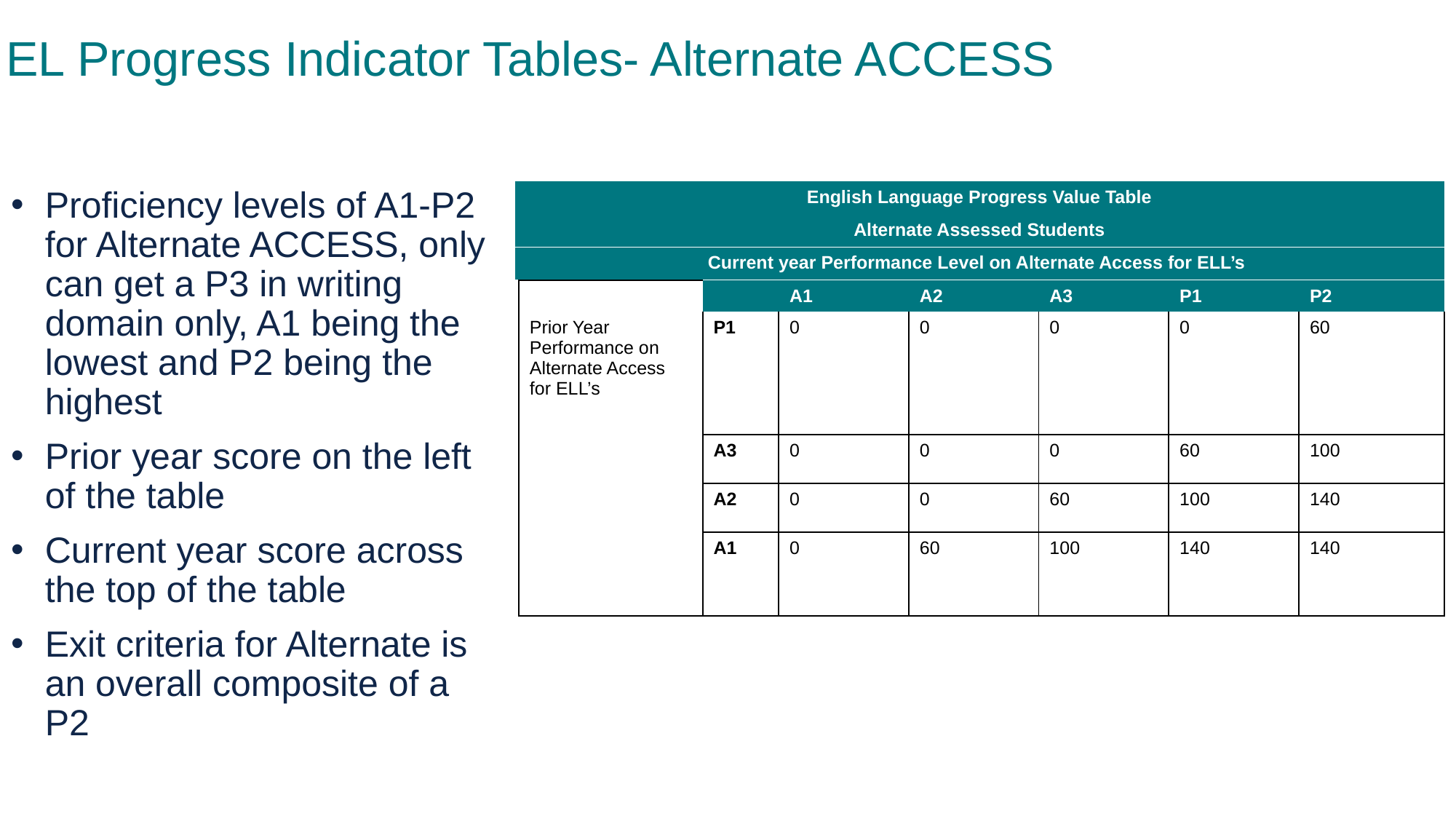

# EL Progress Indicator Tables- Alternate ACCESS
Proficiency levels of A1-P2 for Alternate ACCESS, only can get a P3 in writing domain only, A1 being the lowest and P2 being the highest
Prior year score on the left of the table
Current year score across the top of the table
Exit criteria for Alternate is an overall composite of a P2
| English Language Progress Value Table |
| --- |
| Alternate Assessed Students |
| Current year Performance Level on Alternate Access for ELL’s |
| --- |
|  |  | A1 | A2 | A3 | P1 | P2 |
| --- | --- | --- | --- | --- | --- | --- |
| Prior Year Performance on Alternate Access for ELL’s | P1 | 0 | 0 | 0 | 0 | 60 |
|  | A3 | 0 | 0 | 0 | 60 | 100 |
|  | A2 | 0 | 0 | 60 | 100 | 140 |
|  | A1 | 0 | 60 | 100 | 140 | 140 |